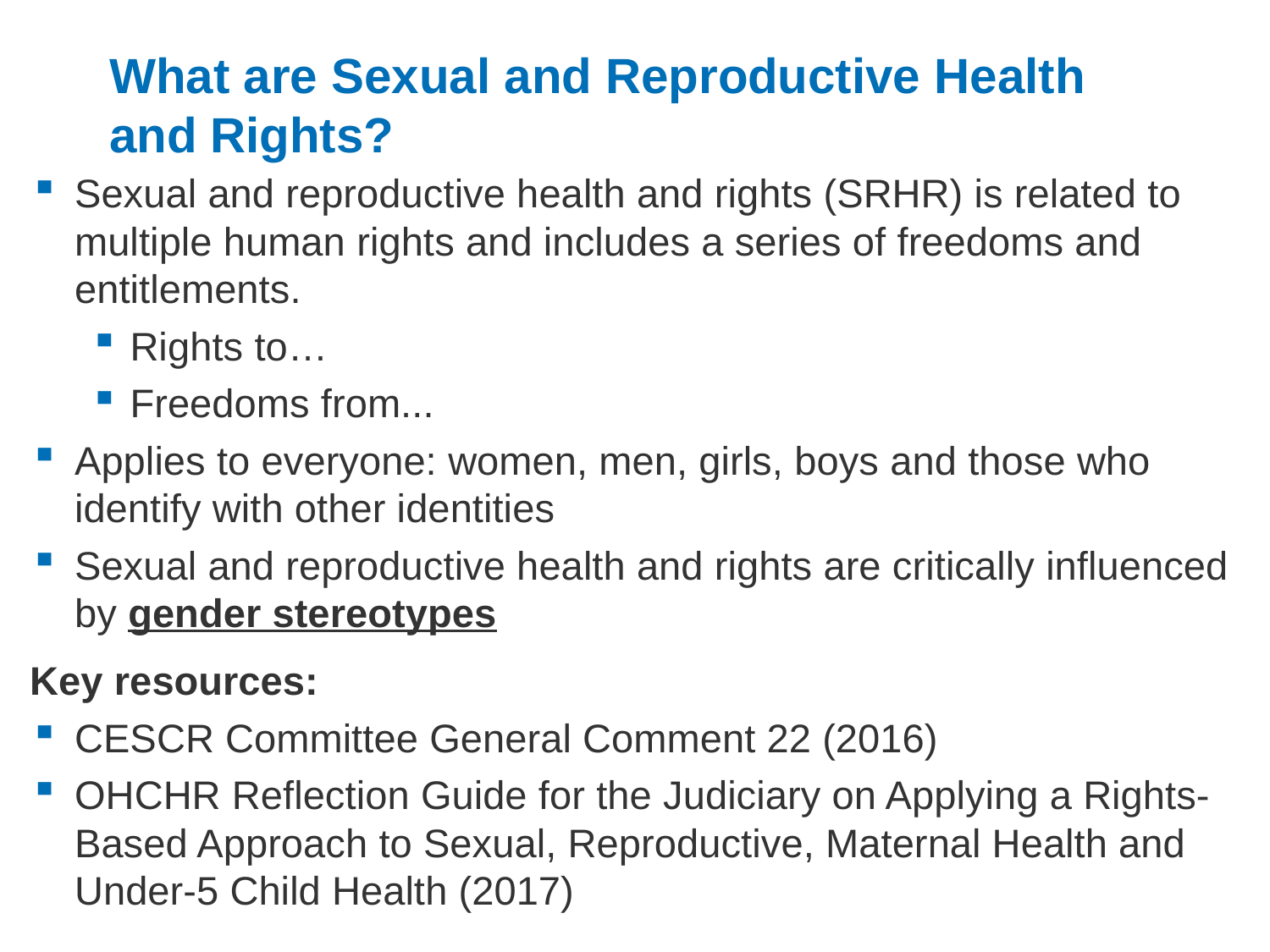

# What are Sexual and Reproductive Health and Rights?
Sexual and reproductive health and rights (SRHR) is related to multiple human rights and includes a series of freedoms and entitlements.
Rights to…
Freedoms from...
Applies to everyone: women, men, girls, boys and those who identify with other identities
Sexual and reproductive health and rights are critically influenced by gender stereotypes
Key resources:
CESCR Committee General Comment 22 (2016)
OHCHR Reflection Guide for the Judiciary on Applying a Rights-Based Approach to Sexual, Reproductive, Maternal Health and Under-5 Child Health (2017)